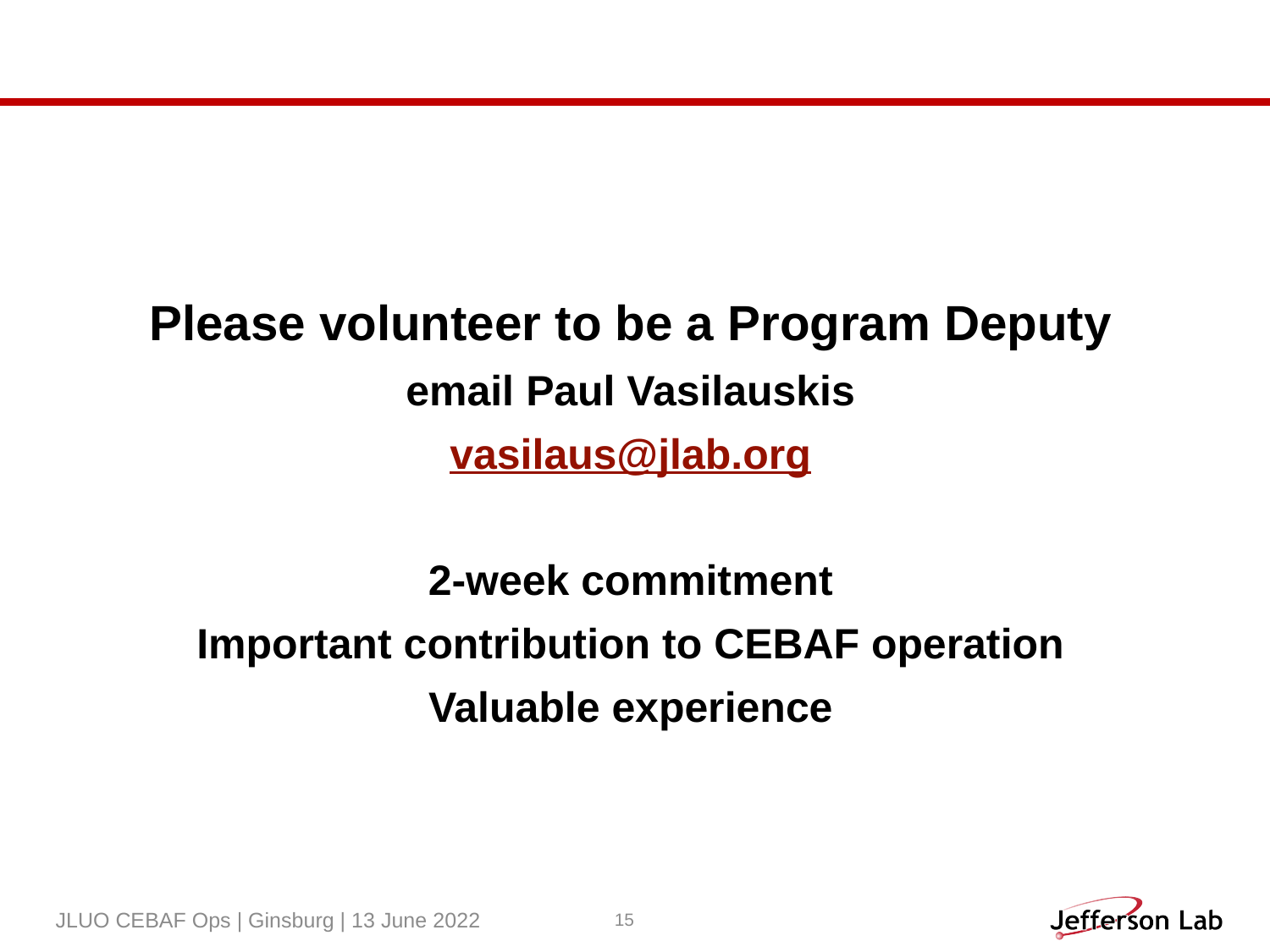

#
Please volunteer to be a Program Deputy
email Paul Vasilauskis
vasilaus@jlab.org

2-week commitment
Important contribution to CEBAF operation
Valuable experience
JLUO CEBAF Ops | Ginsburg | 13 June 2022
15